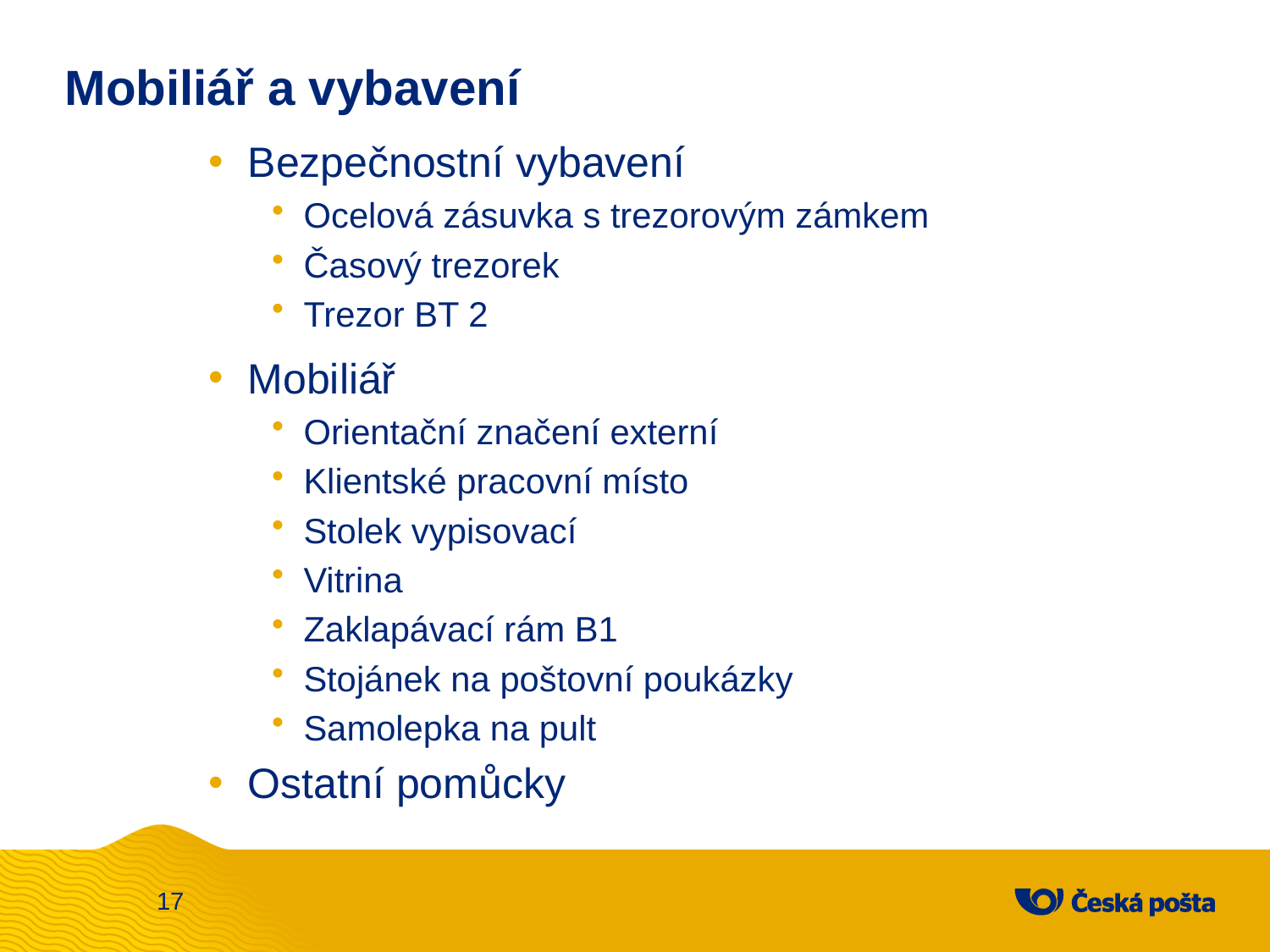

# Mobiliář a vybavení
Bezpečnostní vybavení
Ocelová zásuvka s trezorovým zámkem
Časový trezorek
Trezor BT 2
Mobiliář
Orientační značení externí
Klientské pracovní místo
Stolek vypisovací
Vitrina
Zaklapávací rám B1
Stojánek na poštovní poukázky
Samolepka na pult
Ostatní pomůcky
17